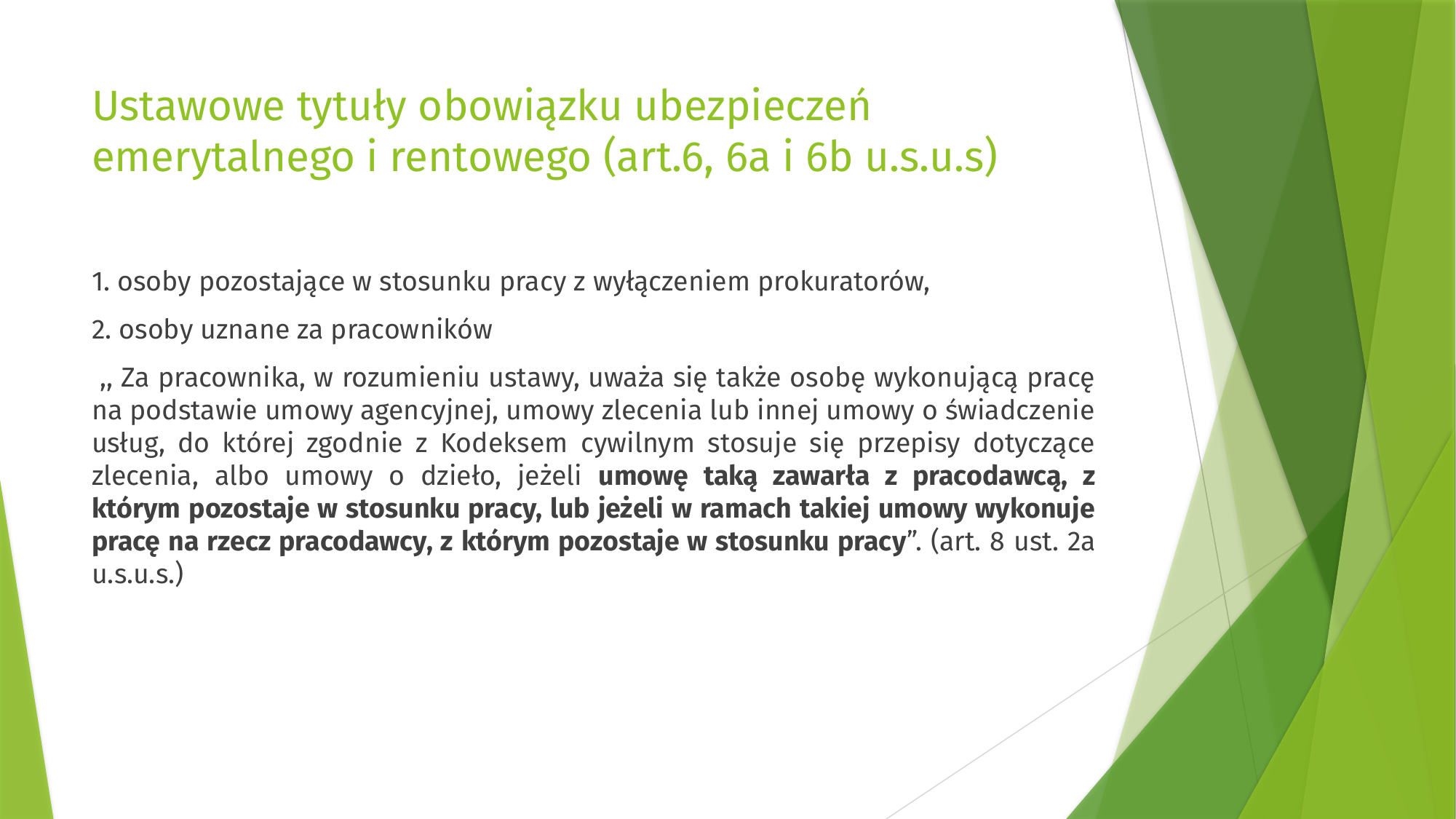

# Ustawowe tytuły obowiązku ubezpieczeń emerytalnego i rentowego (art.6, 6a i 6b u.s.u.s)
1. osoby pozostające w stosunku pracy z wyłączeniem prokuratorów,
2. osoby uznane za pracowników
 ,, Za pracownika, w rozumieniu ustawy, uważa się także osobę wykonującą pracę na podstawie umowy agencyjnej, umowy zlecenia lub innej umowy o świadczenie usług, do której zgodnie z Kodeksem cywilnym stosuje się przepisy dotyczące zlecenia, albo umowy o dzieło, jeżeli umowę taką zawarła z pracodawcą, z którym pozostaje w stosunku pracy, lub jeżeli w ramach takiej umowy wykonuje pracę na rzecz pracodawcy, z którym pozostaje w stosunku pracy”. (art. 8 ust. 2a u.s.u.s.)